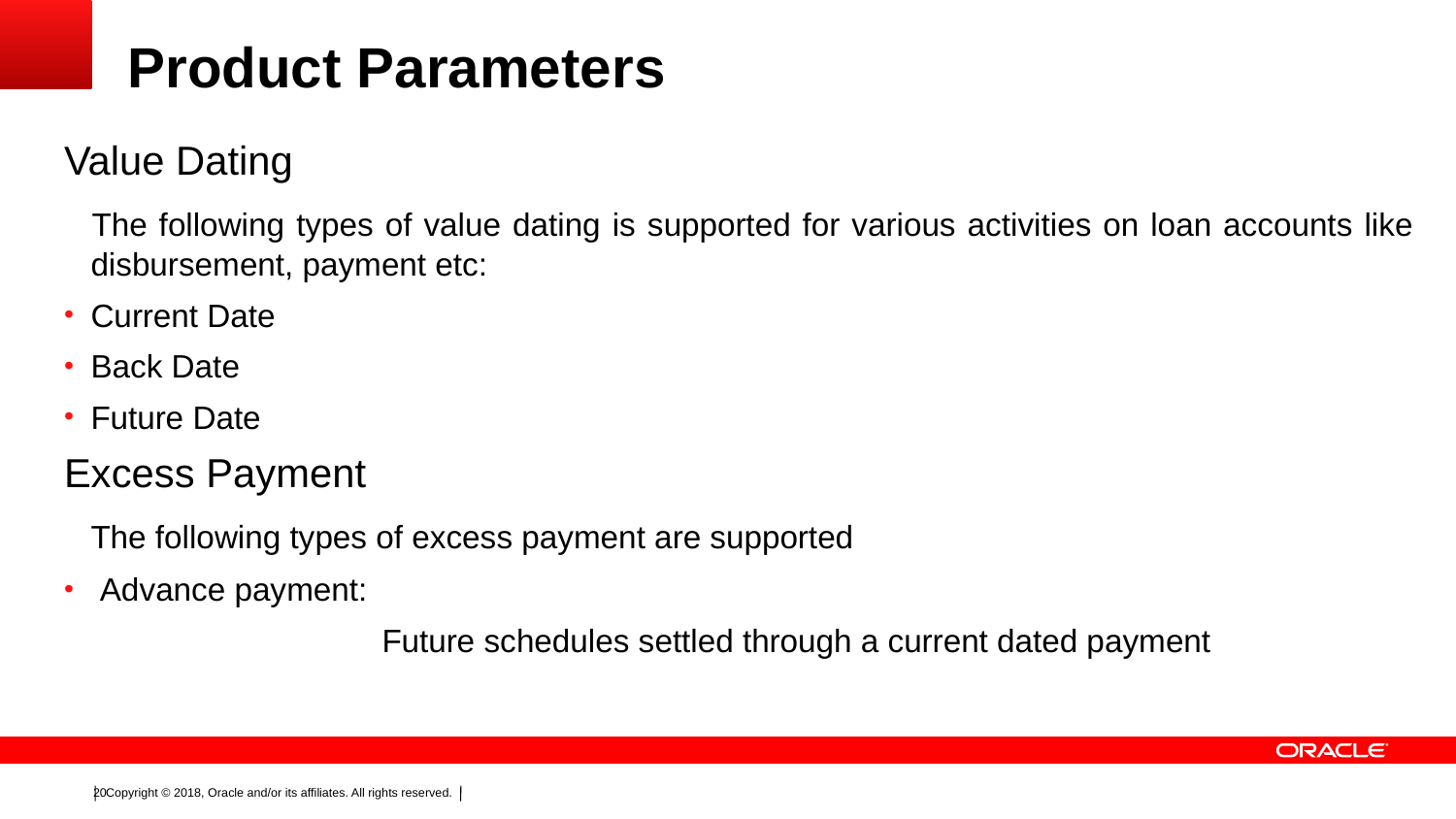

# Product Parameters
Value Dating
  The following types of value dating is supported for various activities on loan accounts like disbursement, payment etc:
Current Date
Back Date
Future Date
Excess Payment
 	The following types of excess payment are supported
 Advance payment:
			Future schedules settled through a current dated payment